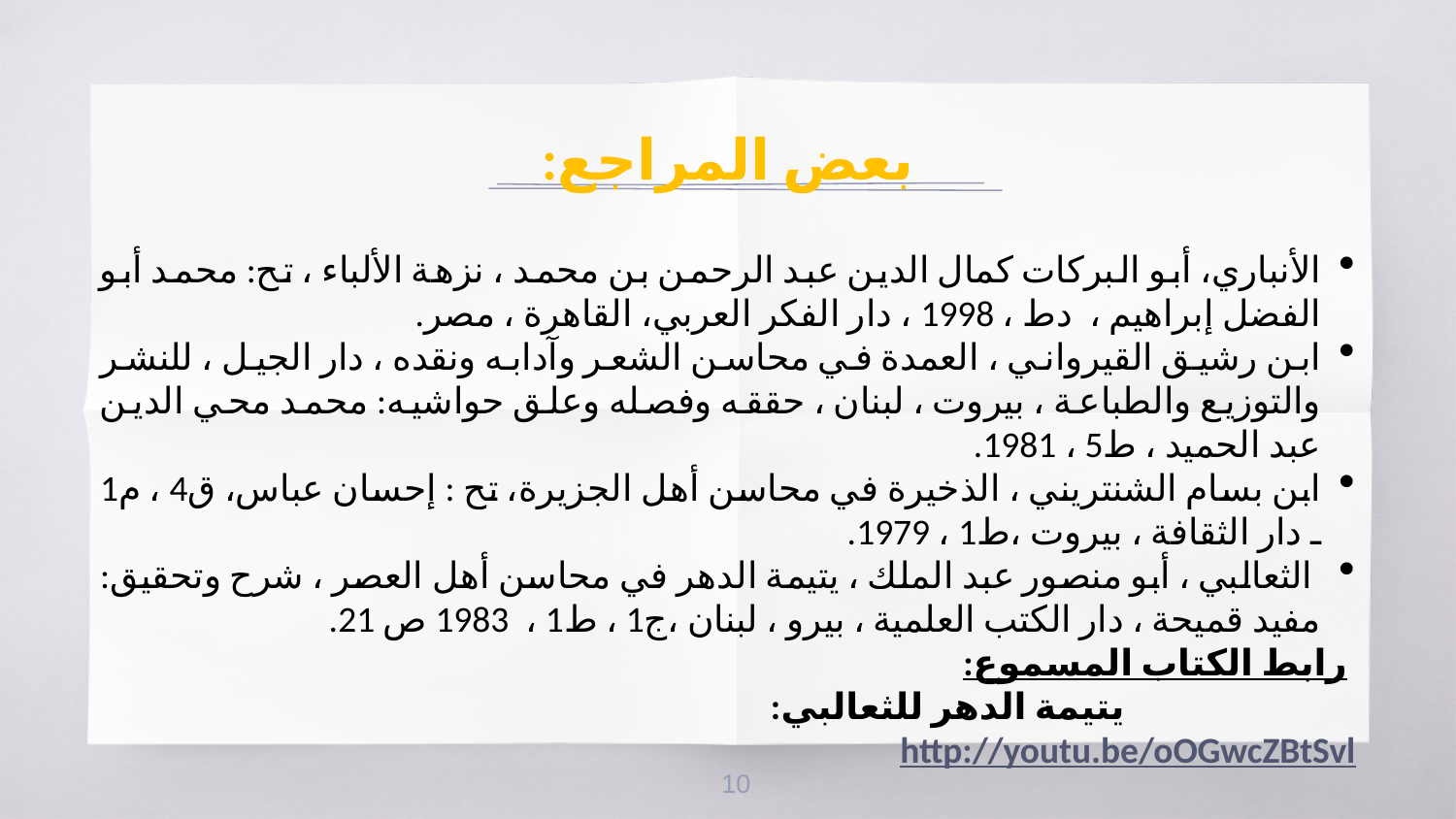

بعض المراجع:

الأنباري، أبو البركات كمال الدين عبد الرحمن بن محمد ، نزهة الألباء ، تح: محمد أبو الفضل إبراهيم ،  دط ، 1998 ، دار الفكر العربي، القاهرة ، مصر.
ابن رشيق القيرواني ، العمدة في محاسن الشعر وآدابه ونقده ، دار الجيل ، للنشر والتوزيع والطباعة ، بيروت ، لبنان ، حققه وفصله وعلق حواشيه: محمد محي الدين عبد الحميد ، ط5 ، 1981.
ابن بسام الشنتريني ، الذخيرة في محاسن أهل الجزيرة، تح : إحسان عباس، ق4 ، م1 ـ دار الثقافة ، بيروت ،ط1 ، 1979.
 الثعالبي ، أبو منصور عبد الملك ، يتيمة الدهر في محاسن أهل العصر ، شرح وتحقيق: مفيد قميحة ، دار الكتب العلمية ، بيرو ، لبنان ،ج1 ، ط1 ،  1983 ص 21.
 رابط الكتاب المسموع:
                            يتيمة الدهر للثعالبي:
http://youtu.be/oOGwcZBtSvl

10